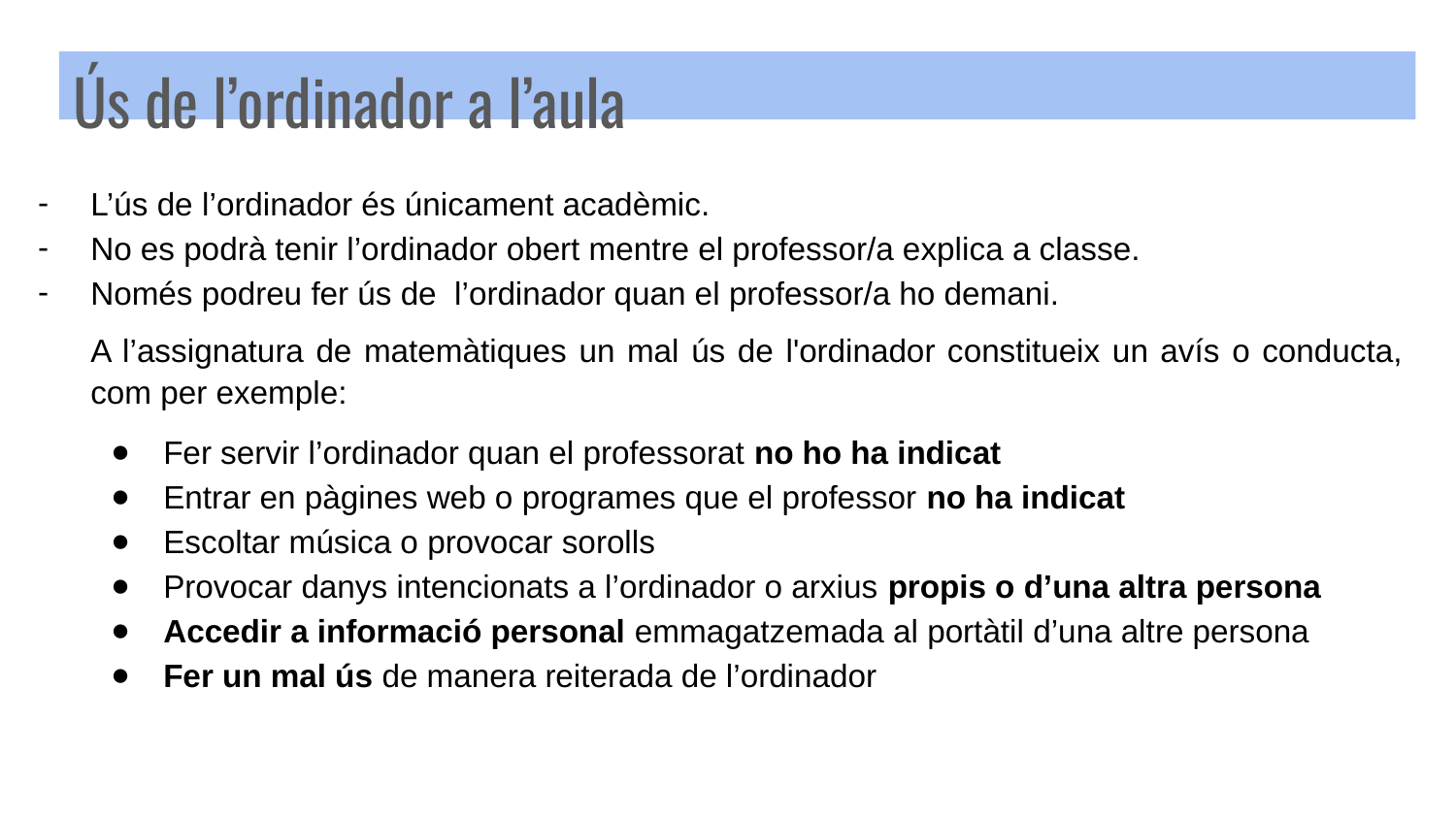

Ús de l’ordinador a l’aula

L’ús de l’ordinador és únicament acadèmic.
No es podrà tenir l’ordinador obert mentre el professor/a explica a classe.
Només podreu fer ús de  l’ordinador quan el professor/a ho demani.
A l’assignatura de matemàtiques un mal ús de l'ordinador constitueix un avís o conducta, com per exemple:
Fer servir l’ordinador quan el professorat no ho ha indicat
Entrar en pàgines web o programes que el professor no ha indicat
Escoltar música o provocar sorolls
Provocar danys intencionats a l’ordinador o arxius propis o d’una altra persona
Accedir a informació personal emmagatzemada al portàtil d’una altre persona
Fer un mal ús de manera reiterada de l’ordinador